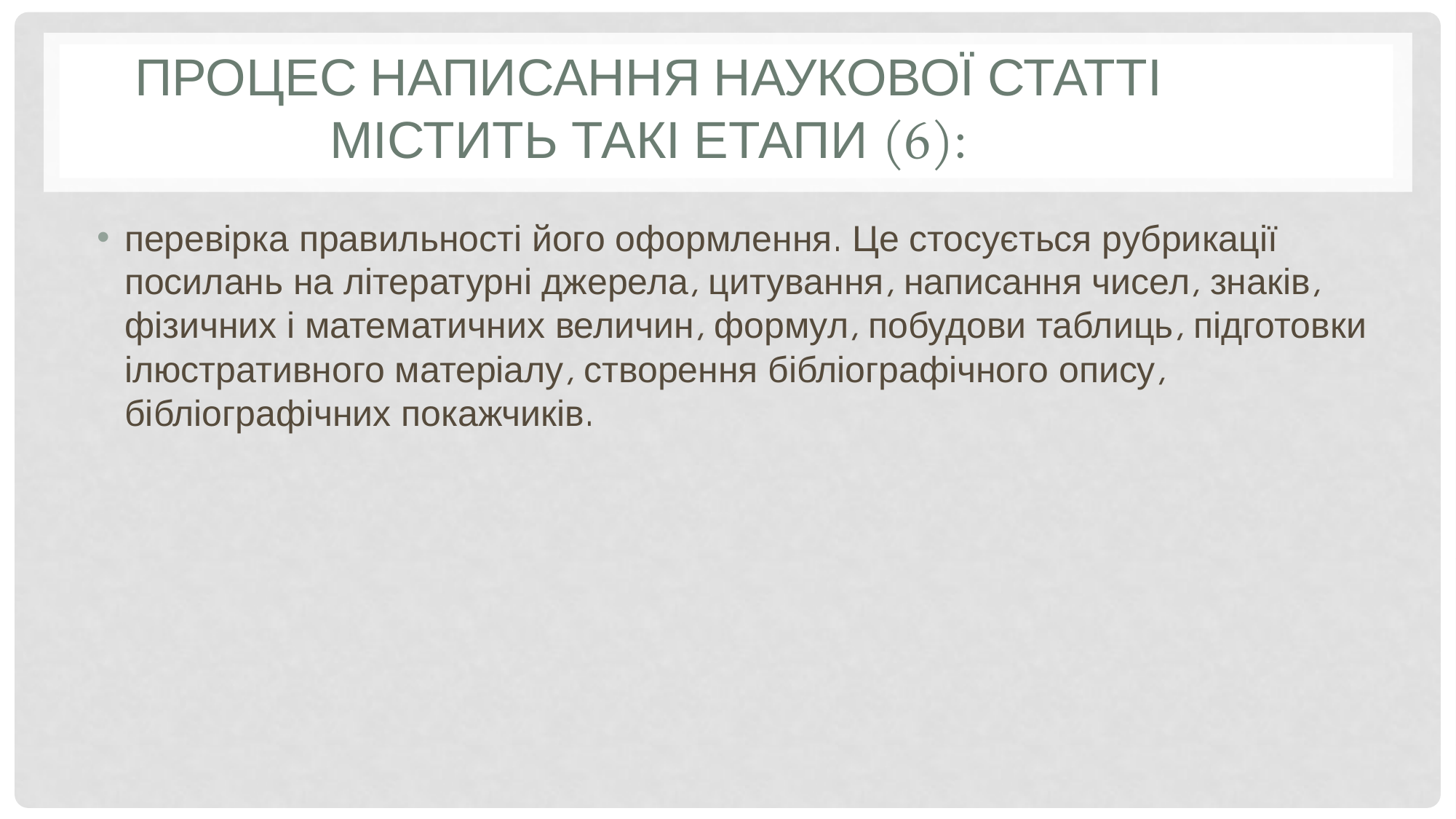

# Процес написання наукової статті містить такі етапи (6):
перевірка правильності його оформлення. Це стосується рубрикації посилань на літературні джерела, цитування, написання чисел, знаків, фізичних і математичних величин, формул, побудови таблиць, підготовки ілюстративного матеріалу, створення бібліографічного опису, бібліографічних покажчиків.